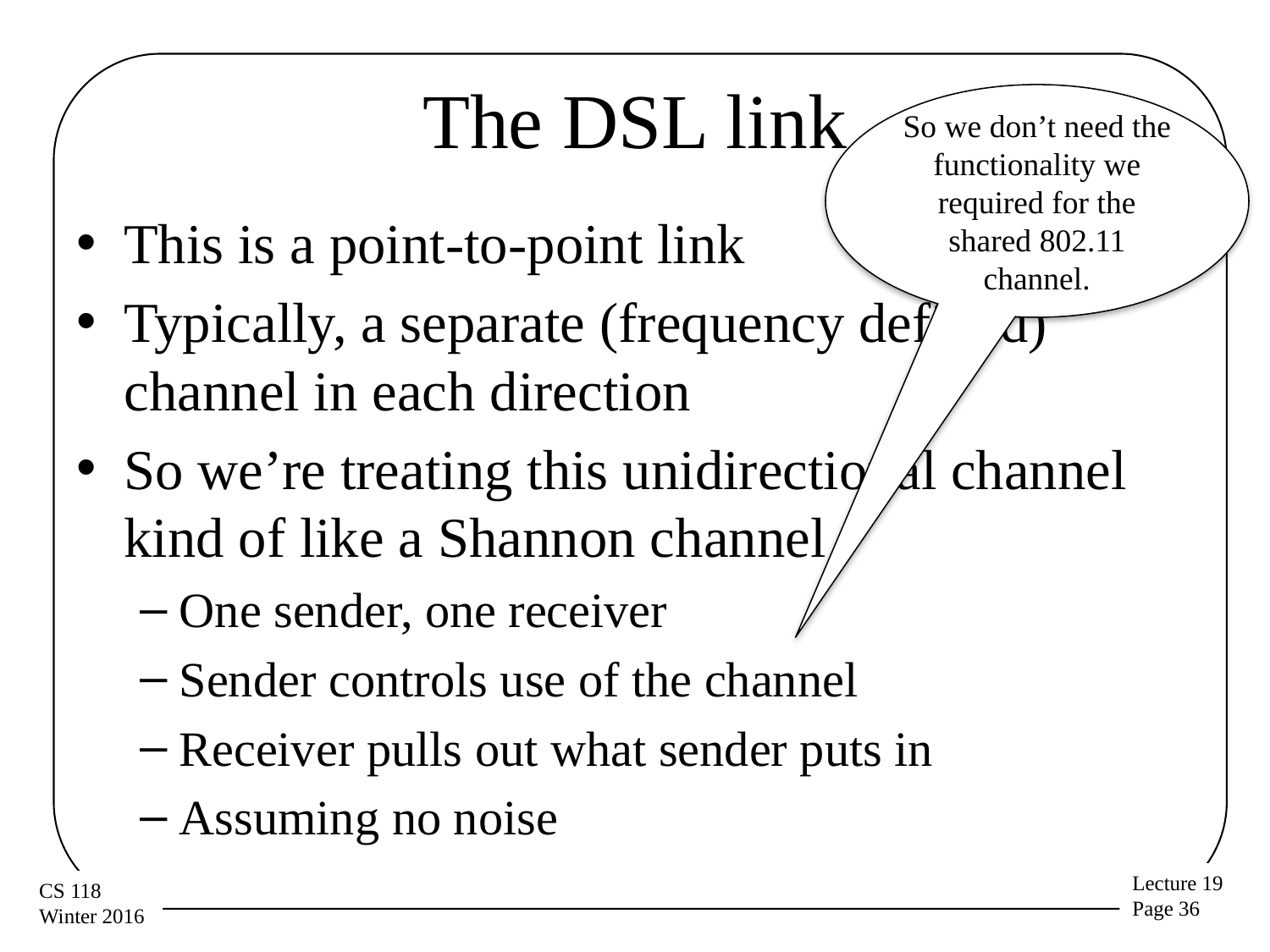

# The DSL link
So we don’t need the functionality we required for the shared 802.11 channel.
This is a point-to-point link
Typically, a separate (frequency defined) channel in each direction
So we’re treating this unidirectional channel kind of like a Shannon channel
One sender, one receiver
Sender controls use of the channel
Receiver pulls out what sender puts in
Assuming no noise